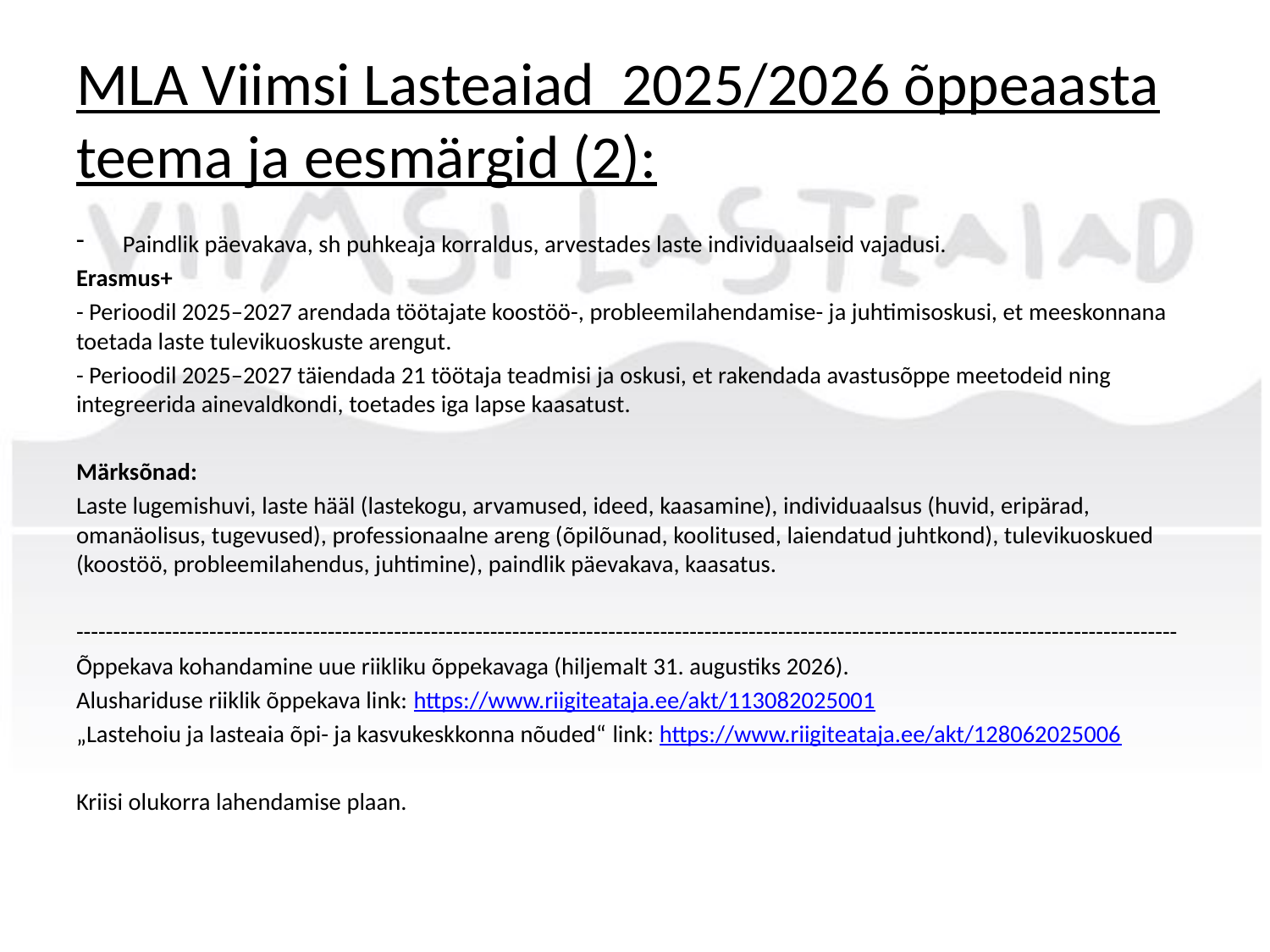

# MLA Viimsi Lasteaiad  2025/2026 õppeaasta teema ja eesmärgid (2):
Paindlik päevakava, sh puhkeaja korraldus, arvestades laste individuaalseid vajadusi.
Erasmus+
- Perioodil 2025–2027 arendada töötajate koostöö-, probleemilahendamise- ja juhtimisoskusi, et meeskonnana toetada laste tulevikuoskuste arengut.
- Perioodil 2025–2027 täiendada 21 töötaja teadmisi ja oskusi, et rakendada avastusõppe meetodeid ning integreerida ainevaldkondi, toetades iga lapse kaasatust.

Märksõnad:
Laste lugemishuvi, laste hääl (lastekogu, arvamused, ideed, kaasamine), individuaalsus (huvid, eripärad, omanäolisus, tugevused), professionaalne areng (õpilõunad, koolitused, laiendatud juhtkond), tulevikuoskued (koostöö, probleemilahendus, juhtimine), paindlik päevakava, kaasatus.

-----------------------------------------------------------------------------------------------------------------------------------------------------
Õppekava kohandamine uue riikliku õppekavaga (hiljemalt 31. augustiks 2026).
Alushariduse riiklik õppekava link: https://www.riigiteataja.ee/akt/113082025001
„Lastehoiu ja lasteaia õpi- ja kasvukeskkonna nõuded“ link: https://www.riigiteataja.ee/akt/128062025006

Kriisi olukorra lahendamise plaan.